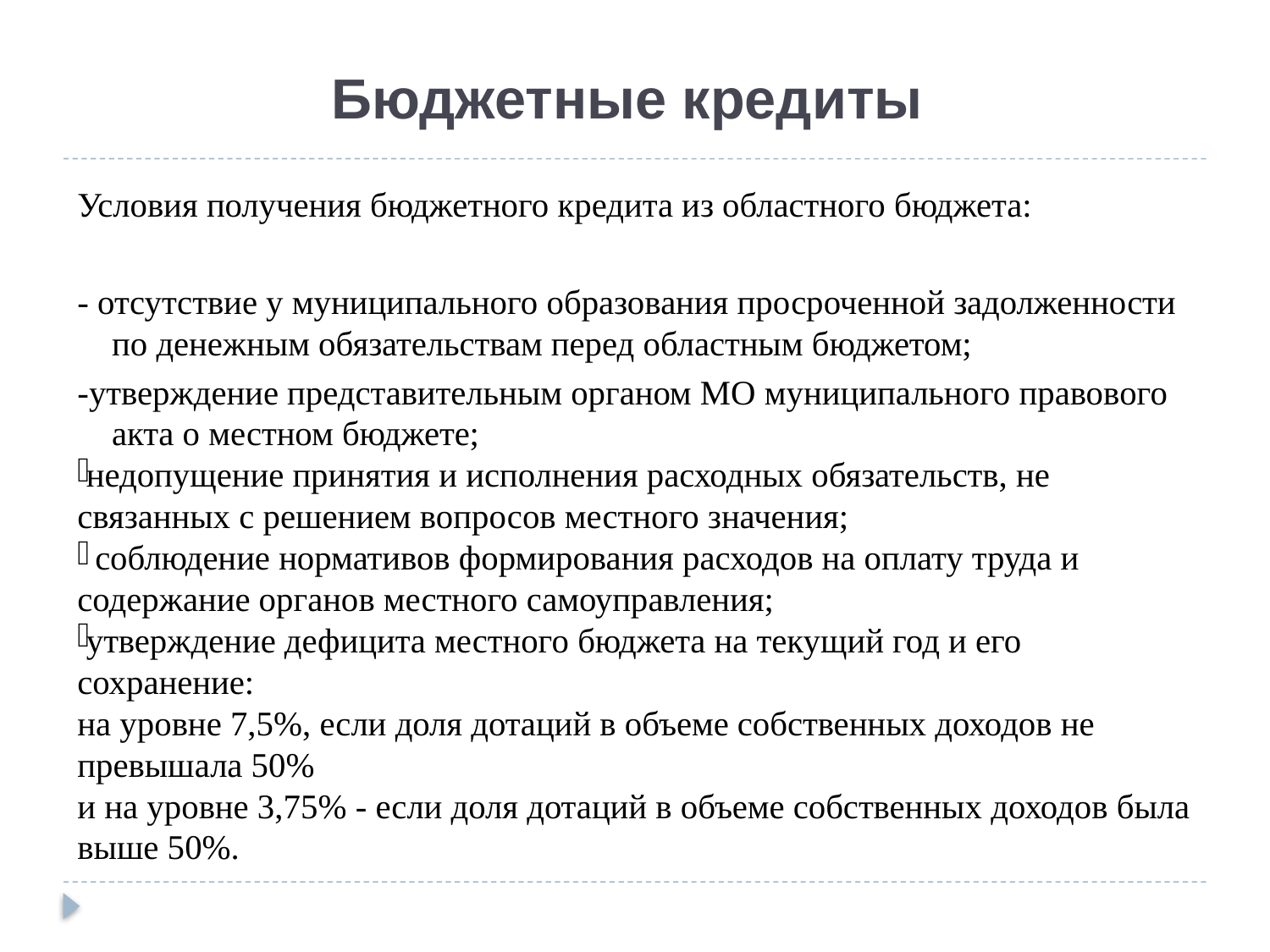

# Бюджетные кредиты
Условия получения бюджетного кредита из областного бюджета:

- отсутствие у муниципального образования просроченной задолженности по денежным обязательствам перед областным бюджетом;
-утверждение представительным органом МО муниципального правового акта о местном бюджете;
недопущение принятия и исполнения расходных обязательств, не связанных с решением вопросов местного значения;
 соблюдение нормативов формирования расходов на оплату труда и содержание органов местного самоуправления;
утверждение дефицита местного бюджета на текущий год и его сохранение:
на уровне 7,5%, если доля дотаций в объеме собственных доходов не превышала 50%
и на уровне 3,75% - если доля дотаций в объеме собственных доходов была выше 50%.